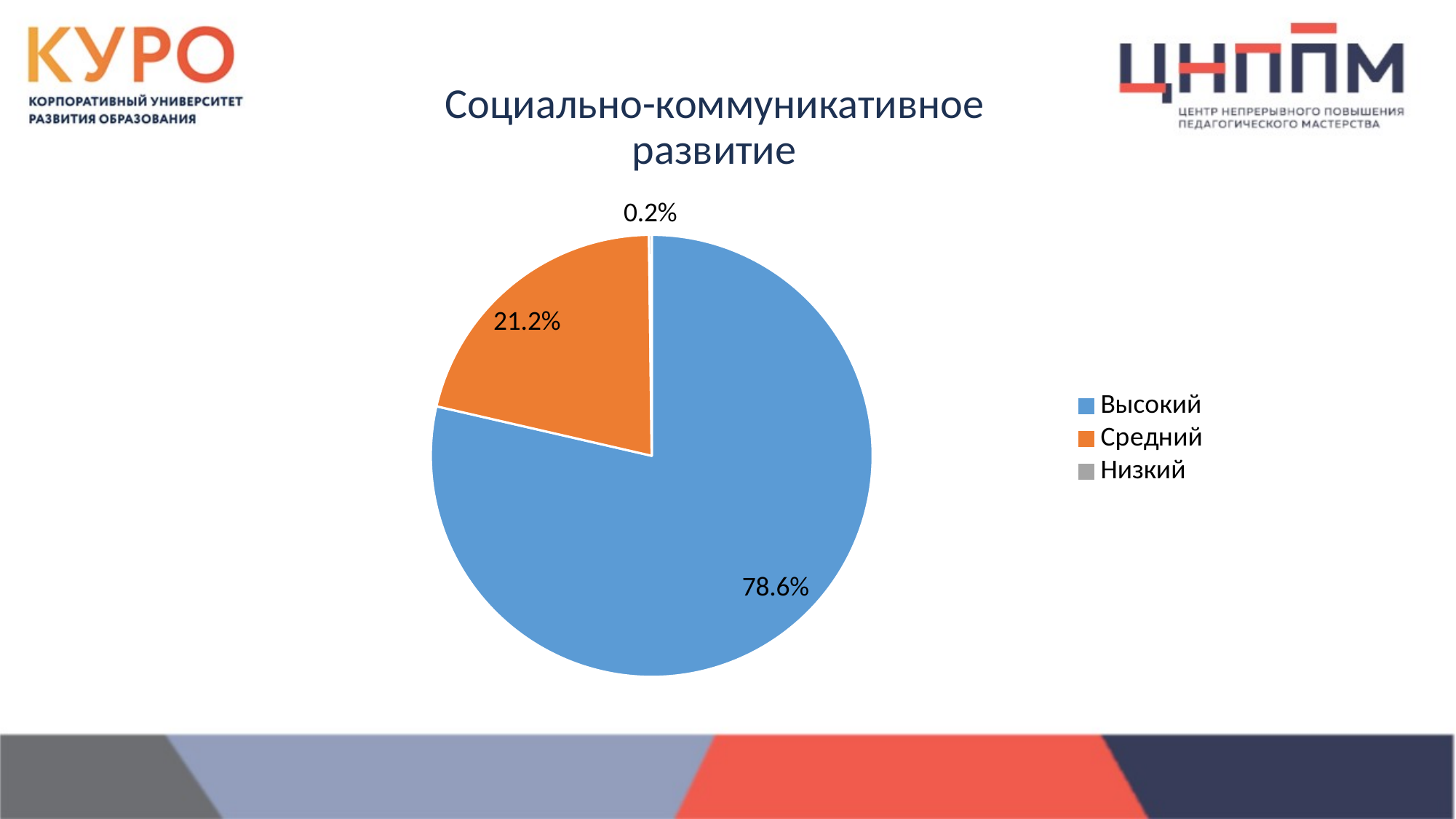

Социально-коммуникативное развитие

### Chart

| Category | Физическое |
|---|---|
| Высокий | 0.786 |
| Средний | 0.212 |
| Низкий | 0.002 |